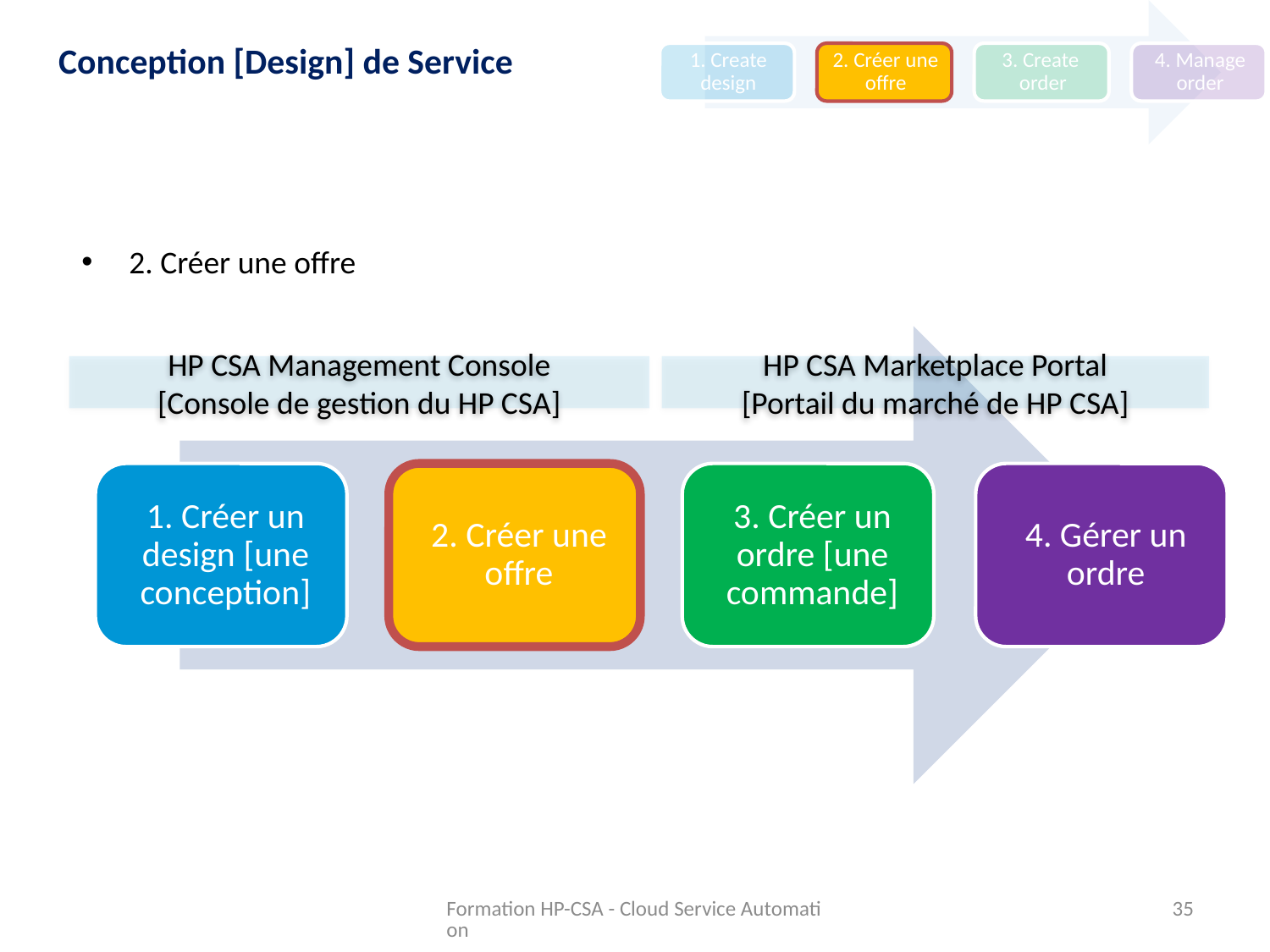

1. Create design
2. Créer une offre
3. Create  order
4. Manage order
Conception [Design] de Service
2. Créer une offre
1. Créer un design [une conception]
2. Créer une offre
3. Créer un ordre [une commande]
4. Gérer un ordre
HP CSA Management Console
[Console de gestion du HP CSA]
HP CSA Marketplace Portal
[Portail du marché de HP CSA]
Formation HP-CSA - Cloud Service Automation
35